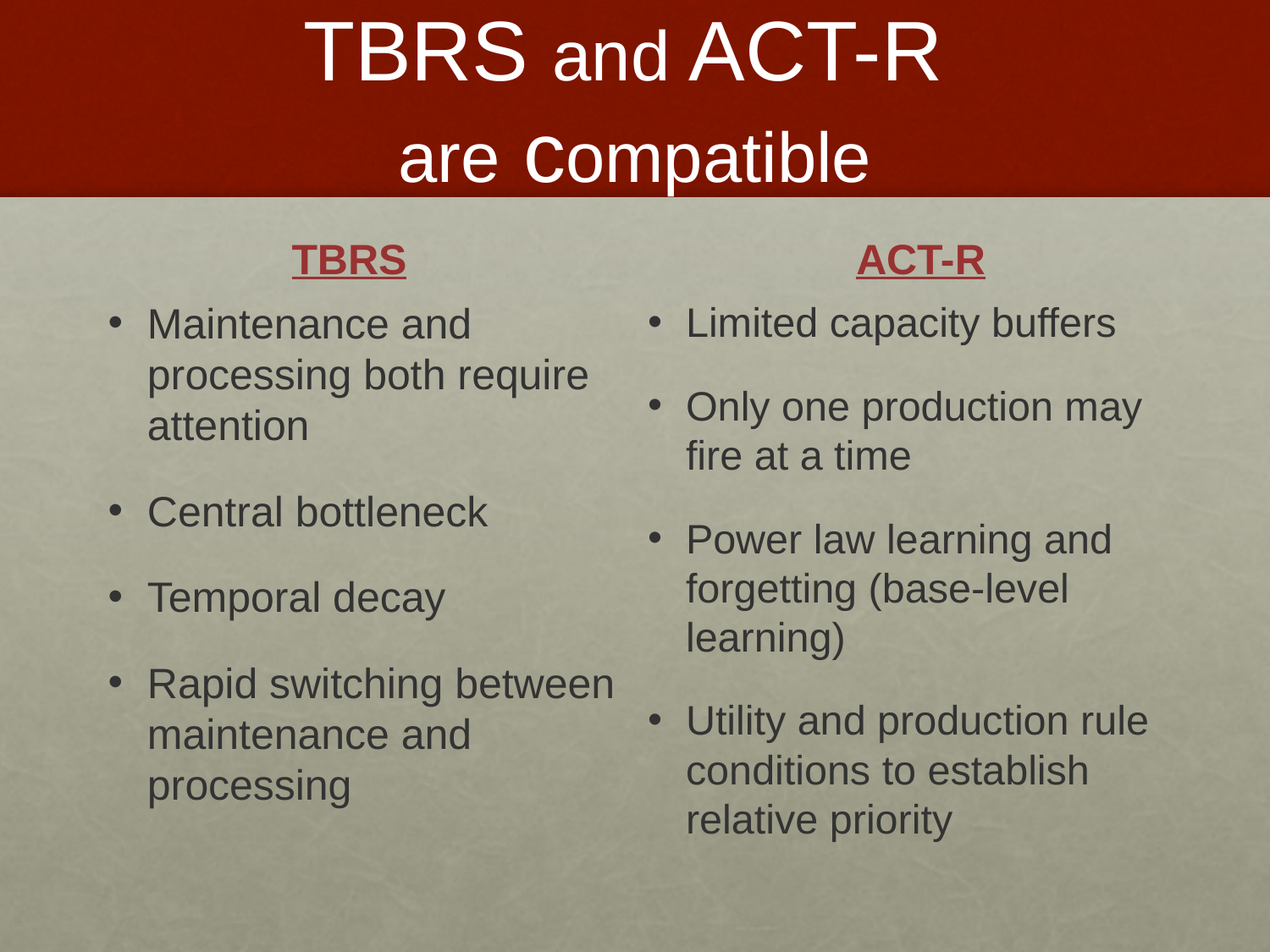

# TBRS and ACT-R are compatible
TBRS
ACT-R
Maintenance and processing both require attention
Central bottleneck
Temporal decay
Rapid switching between maintenance and processing
Limited capacity buffers
Only one production may fire at a time
Power law learning and forgetting (base-level learning)
Utility and production rule conditions to establish relative priority